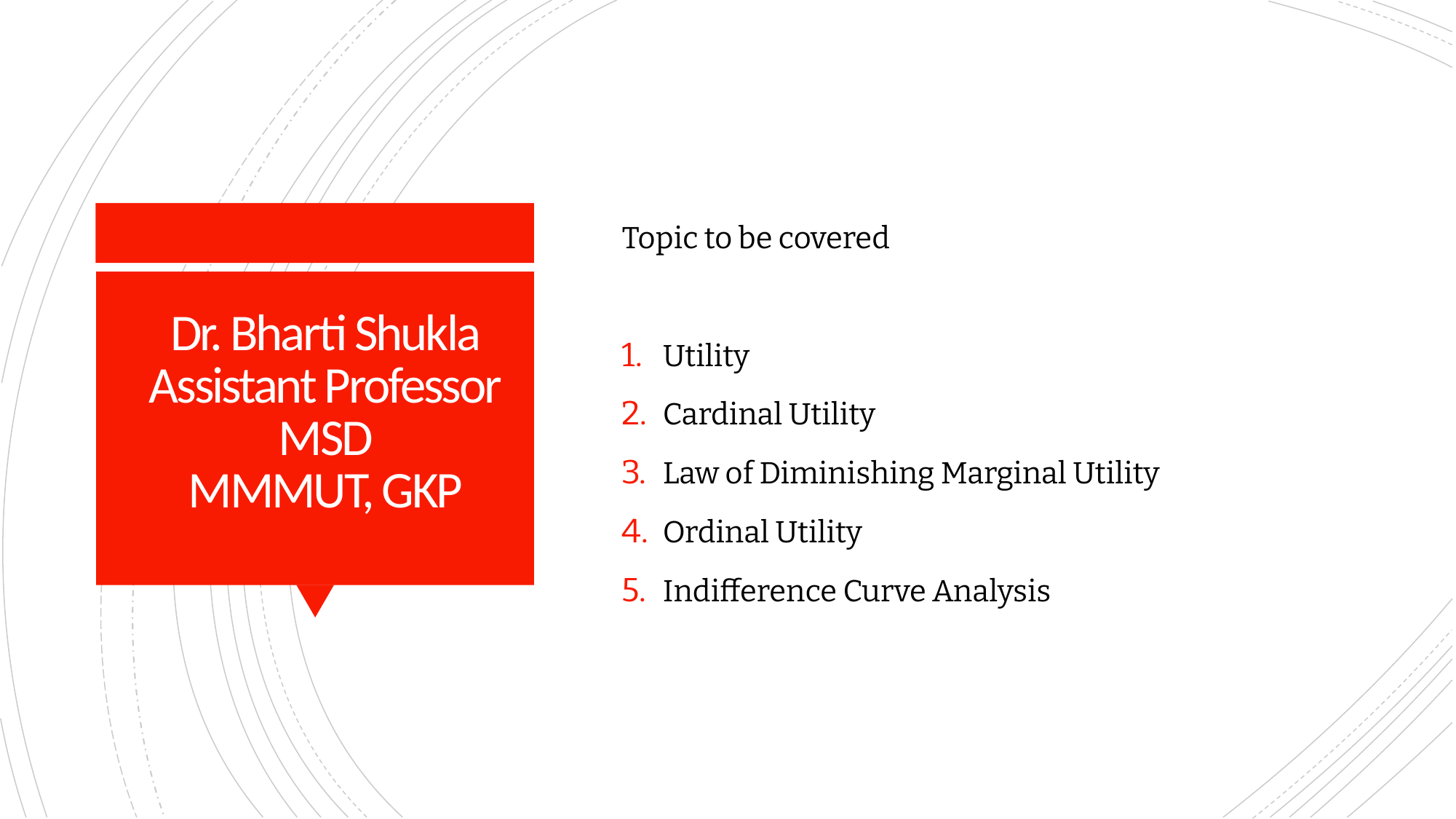

Topic to be covered

Utility
Cardinal Utility
Law of Diminishing Marginal Utility
Ordinal Utility
Indifference Curve Analysis
# Dr. Bharti Shukla Assistant Professor MSD MMMUT, GKP